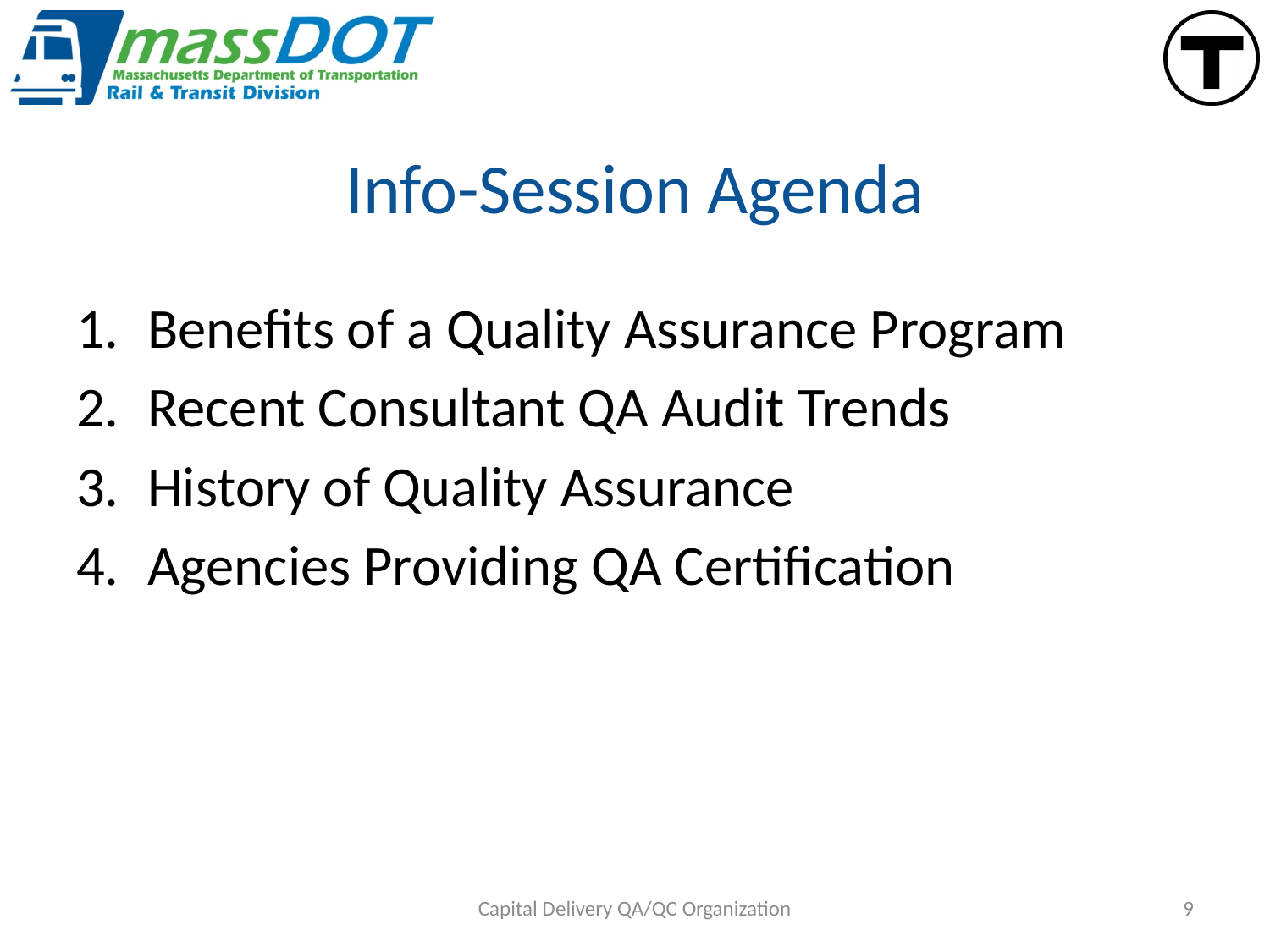

# Info-Session Agenda
Benefits of a Quality Assurance Program
Recent Consultant QA Audit Trends
History of Quality Assurance
Agencies Providing QA Certification
Capital Delivery QA/QC Organization
9